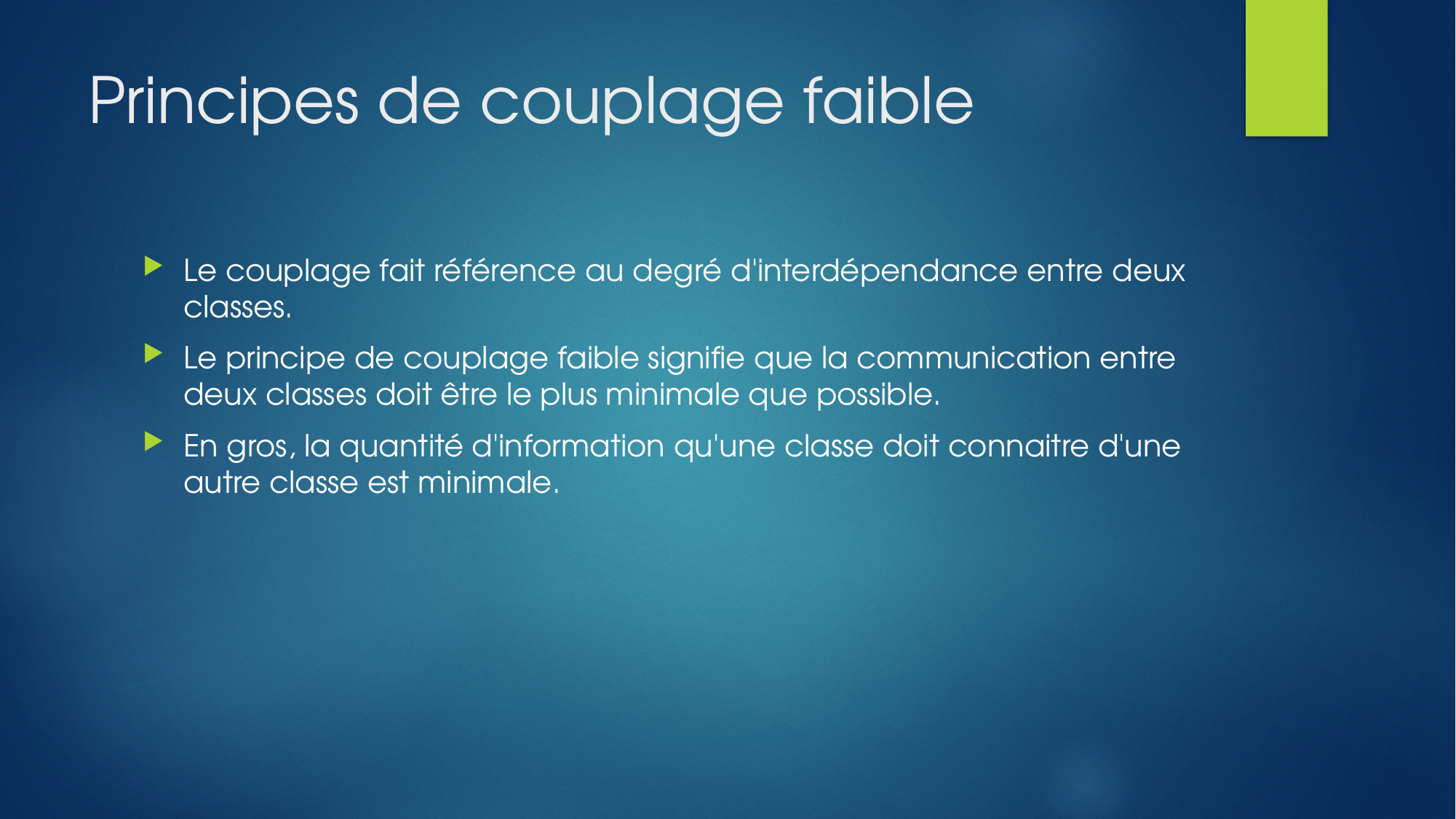

# Principes de couplage faible
Le couplage fait référence au degré d'interdépendance entre deux classes.
Le principe de couplage faible signifie que la communication entre deux classes doit être le plus minimale que possible.
En gros, la quantité d'information qu'une classe doit connaitre d'une autre classe est minimale.